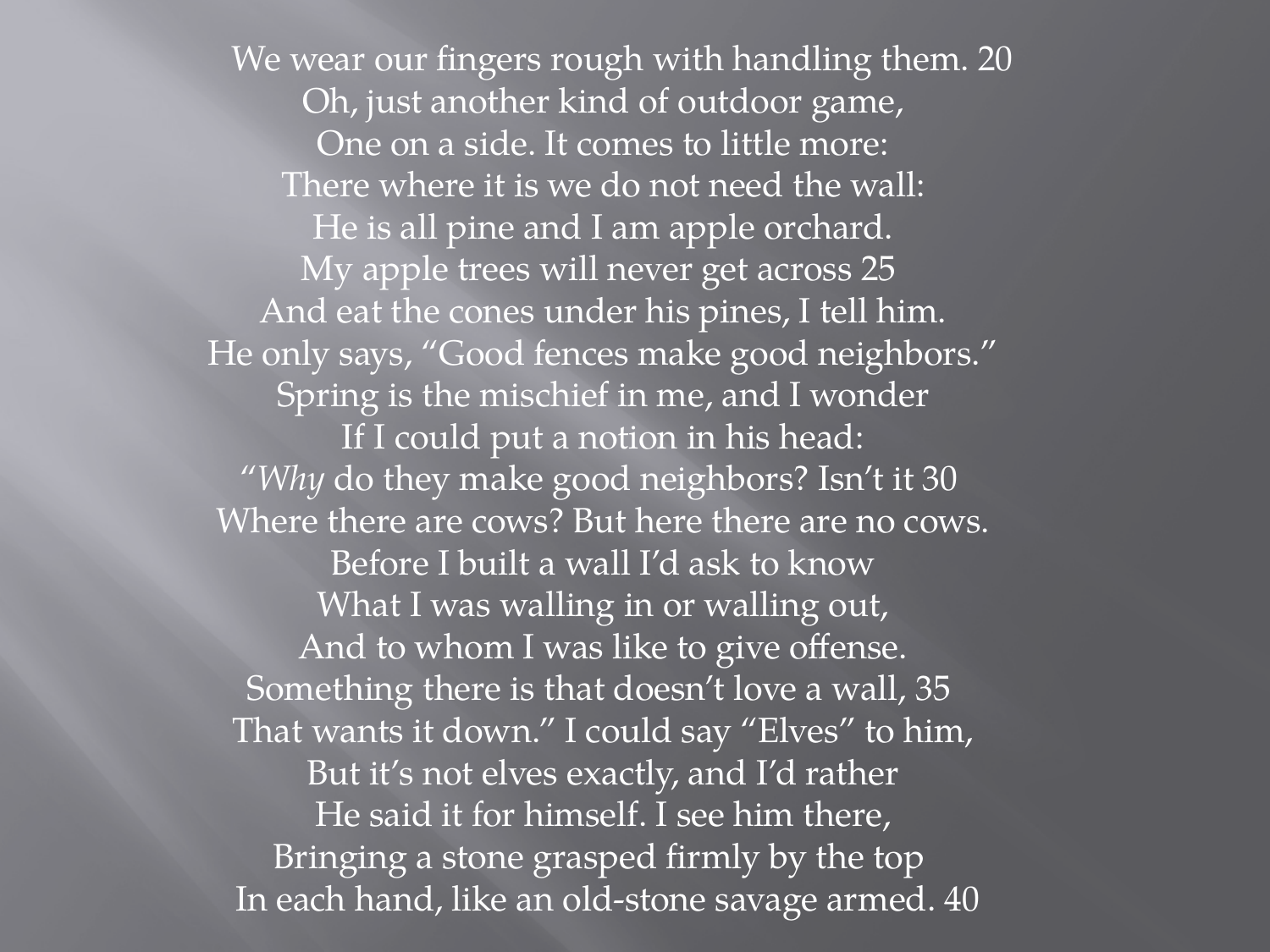

We wear our fingers rough with handling them. 20
Oh, just another kind of outdoor game,
One on a side. It comes to little more:
There where it is we do not need the wall:
He is all pine and I am apple orchard.
My apple trees will never get across 25
And eat the cones under his pines, I tell him.
He only says, “Good fences make good neighbors.”
Spring is the mischief in me, and I wonder
If I could put a notion in his head:
“Why do they make good neighbors? Isn’t it 30
Where there are cows? But here there are no cows.
Before I built a wall I’d ask to know
What I was walling in or walling out,
And to whom I was like to give offense.
Something there is that doesn’t love a wall, 35
That wants it down.” I could say “Elves” to him,
But it’s not elves exactly, and I’d rather
He said it for himself. I see him there,
Bringing a stone grasped firmly by the top
In each hand, like an old-stone savage armed. 40